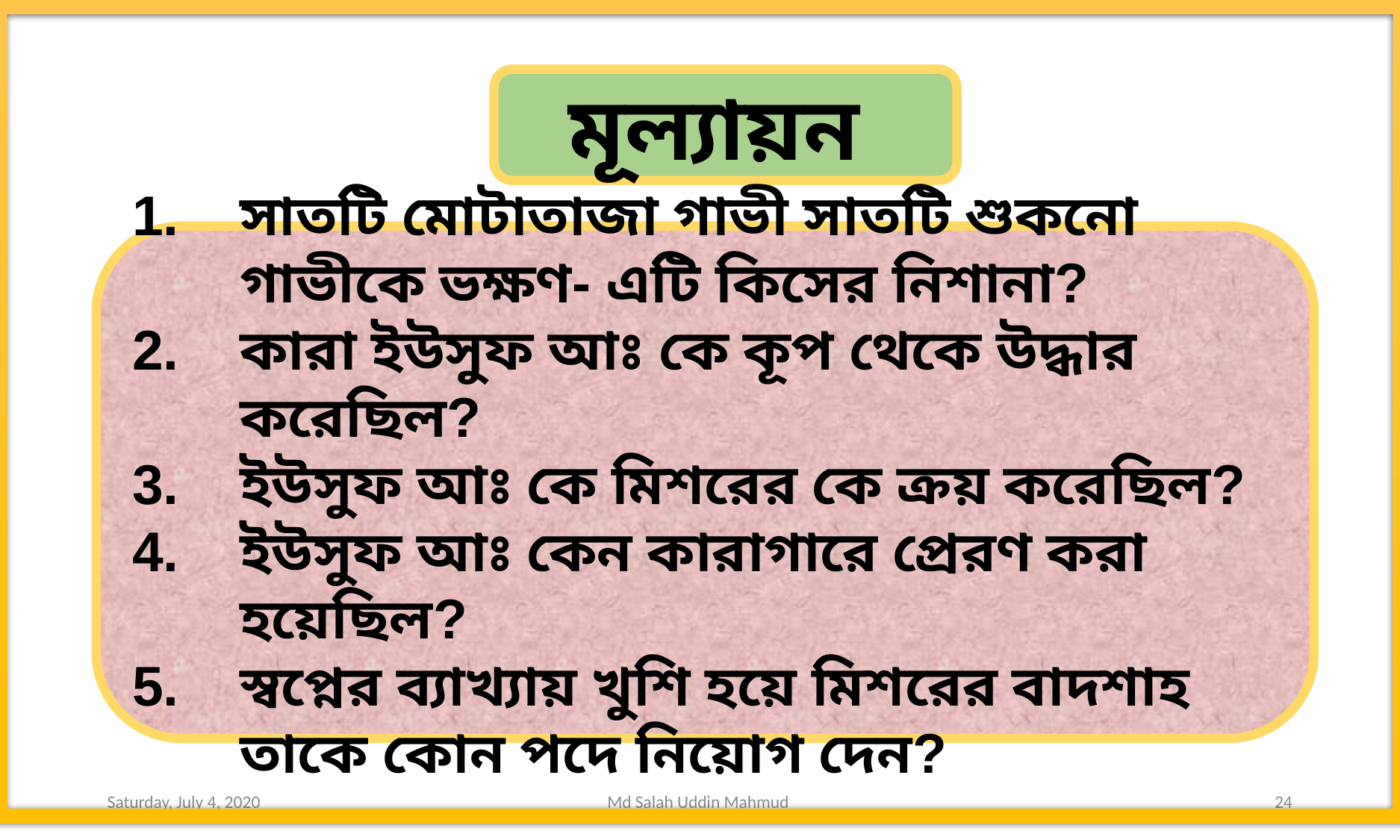

মূল্যায়ন
সাতটি মোটাতাজা গাভী সাতটি শুকনো গাভীকে ভক্ষণ- এটি কিসের নিশানা?
কারা ইউসুফ আঃ কে কূপ থেকে উদ্ধার করেছিল?
ইউসুফ আঃ কে মিশরের কে ক্রয় করেছিল?
ইউসুফ আঃ কেন কারাগারে প্রেরণ করা হয়েছিল?
স্বপ্নের ব্যাখ্যায় খুশি হয়ে মিশরের বাদশাহ তাকে কোন পদে নিয়োগ দেন?
Saturday, July 4, 2020
Md Salah Uddin Mahmud
24